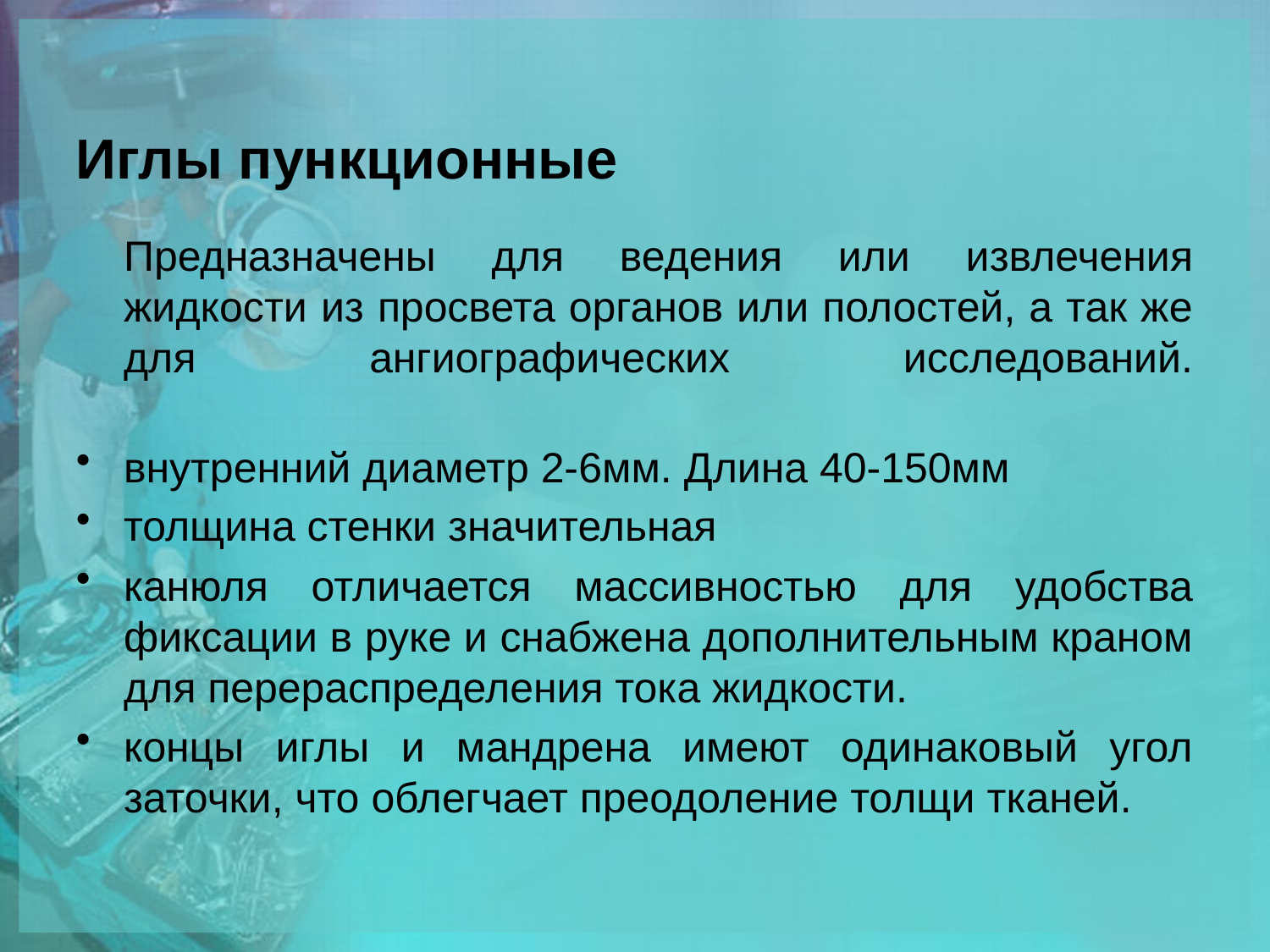

# Иглы пункционные
	Предназначены для ведения или извлечения жидкости из просвета органов или полостей, а так же для ангиографических исследований.
внутренний диаметр 2-6мм. Длина 40-150мм
толщина стенки значительная
канюля отличается массивностью для удобства фиксации в руке и снабжена дополнительным краном для перераспределения тока жидкости.
концы иглы и мандрена имеют одинаковый угол заточки, что облегчает преодоление толщи тканей.